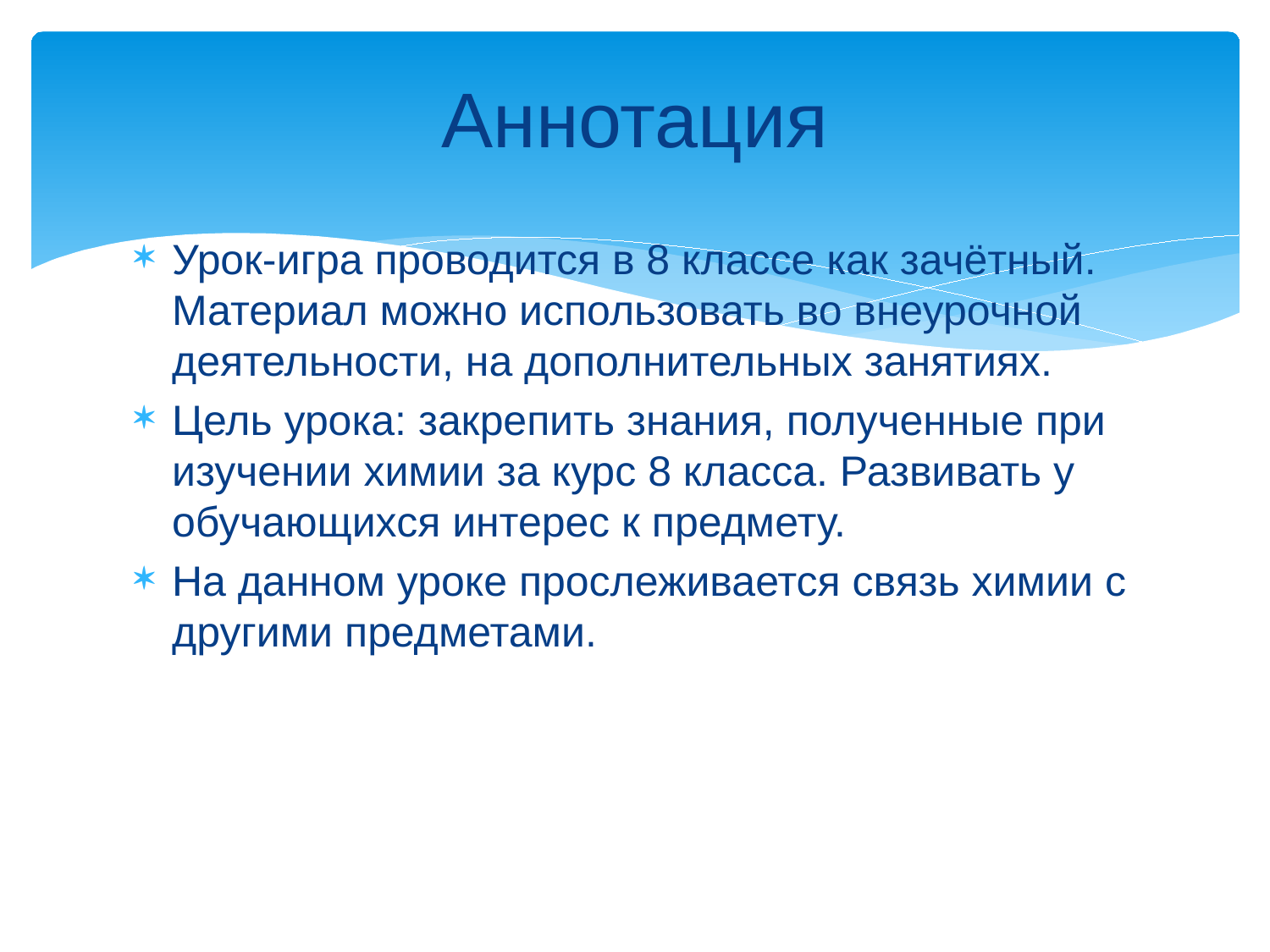

# Аннотация
Урок-игра проводится в 8 классе как зачётный. Материал можно использовать во внеурочной деятельности, на дополнительных занятиях.
Цель урока: закрепить знания, полученные при изучении химии за курс 8 класса. Развивать у обучающихся интерес к предмету.
На данном уроке прослеживается связь химии с другими предметами.